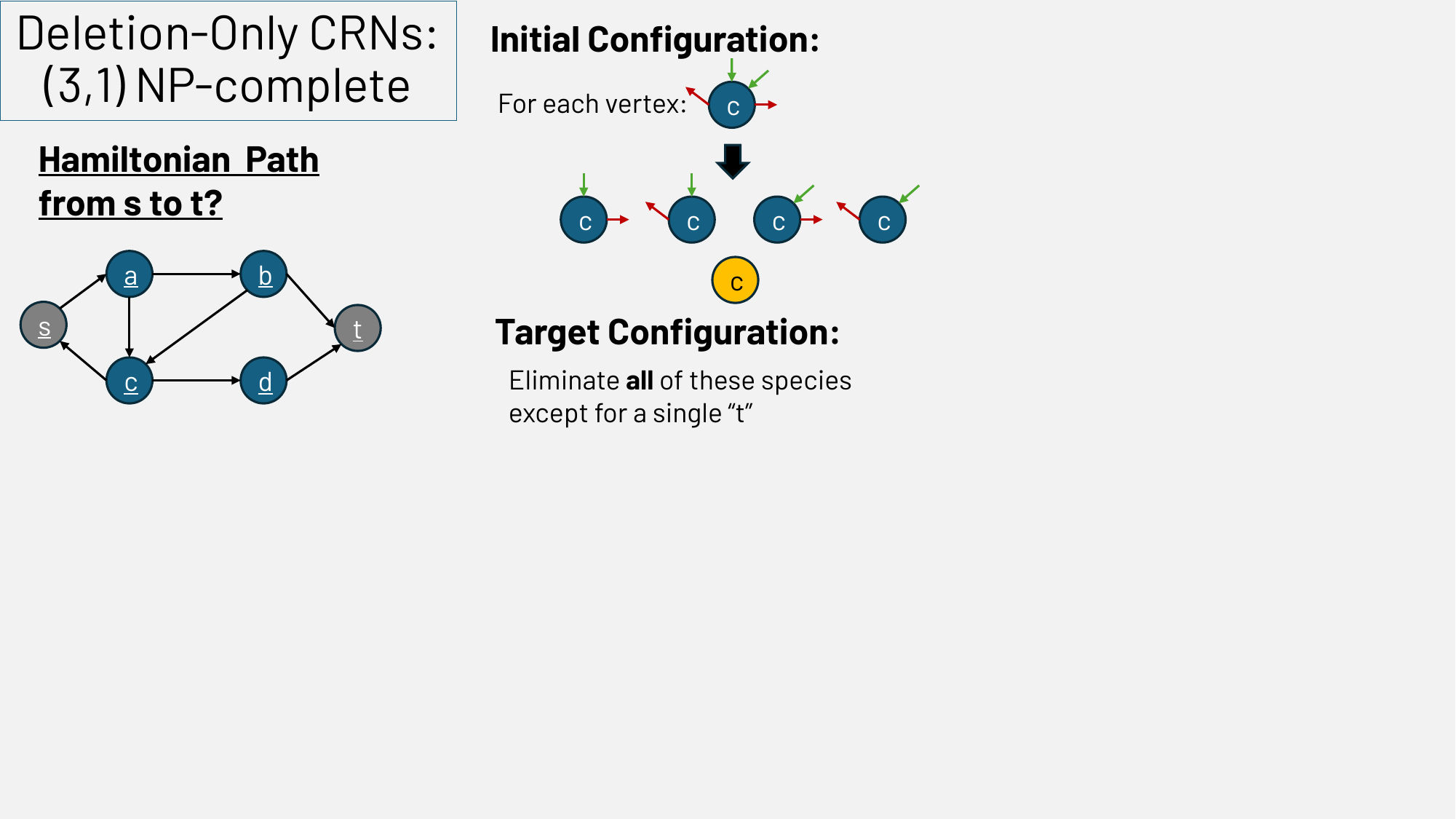

# Deletion-Only CRNs: (3,1) NP-complete
Initial Configuration:
c
For each vertex:
Hamiltonian  Path
from s to t?

c
c
c
c
a
b
s
t
c
d
c
Target Configuration:
Eliminate all of these species
except for a single “t”